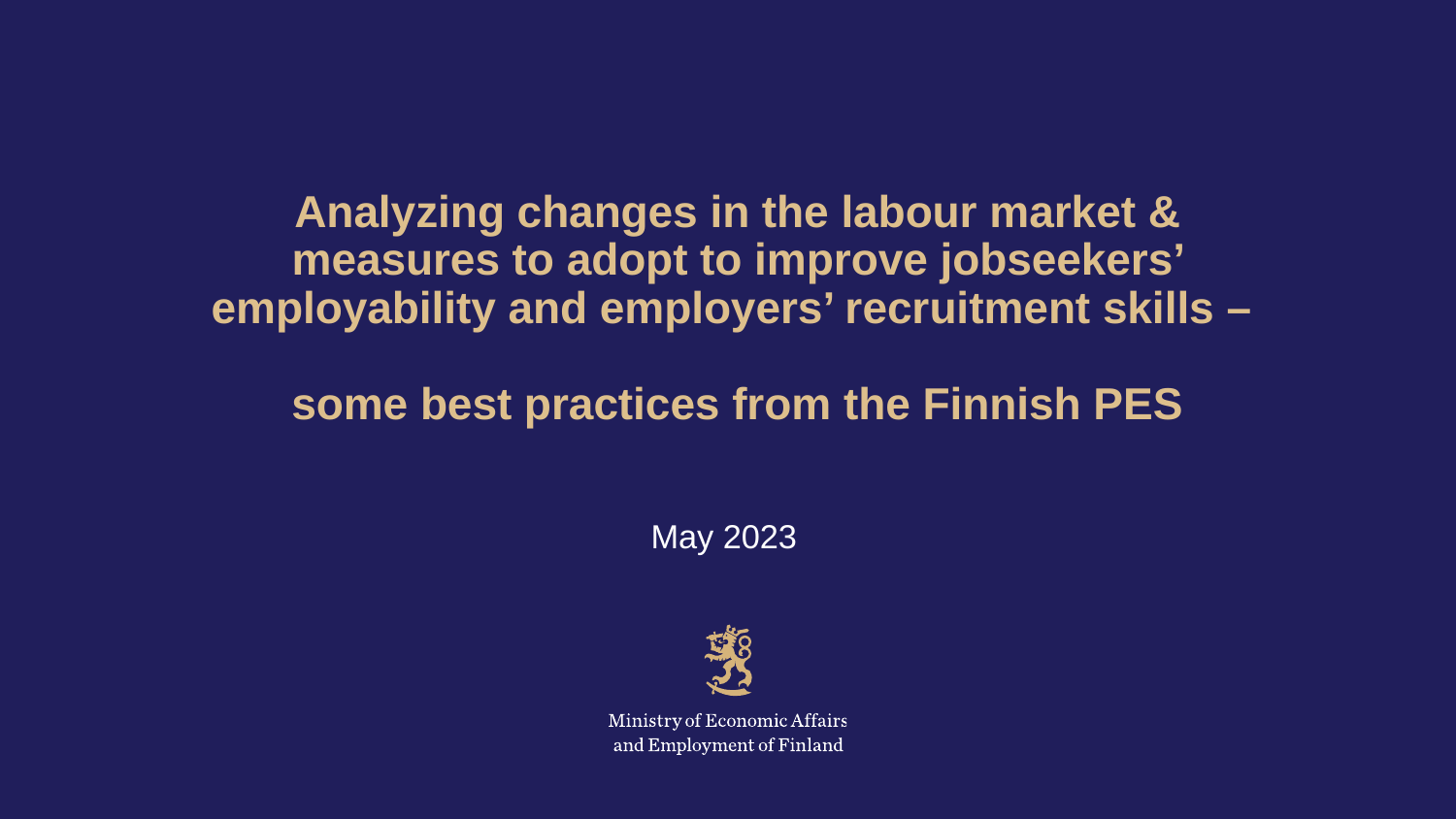

# Analyzing changes in the labour market & measures to adopt to improve jobseekers’ employability and employers’ recruitment skills – some best practices from the Finnish PES
May 2023